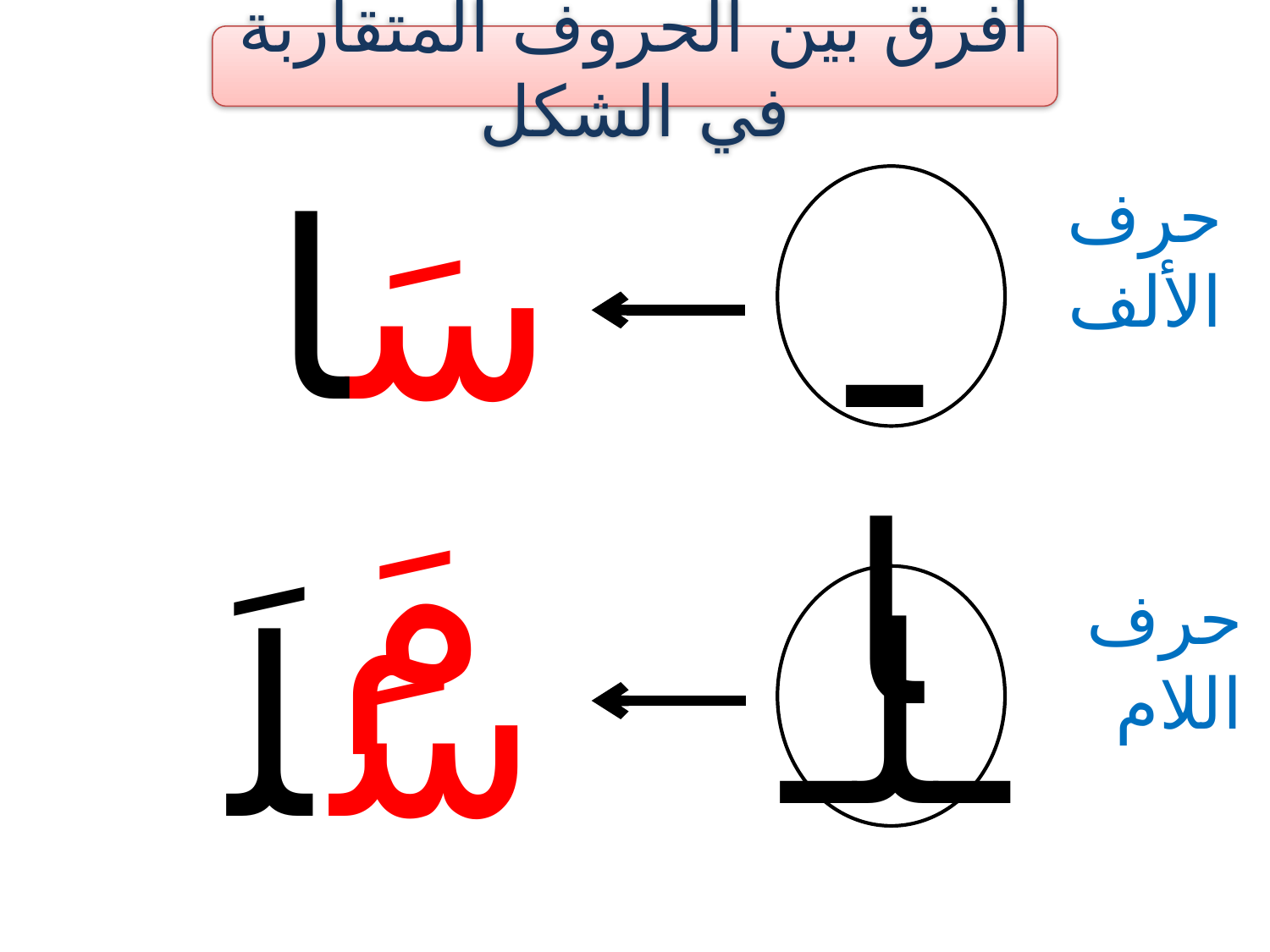

أُفرق بين الحروف المتقاربة في الشكل
سَامَ
ـا

حرف الألف
ـلـ
سَلَمَ

حرف اللام